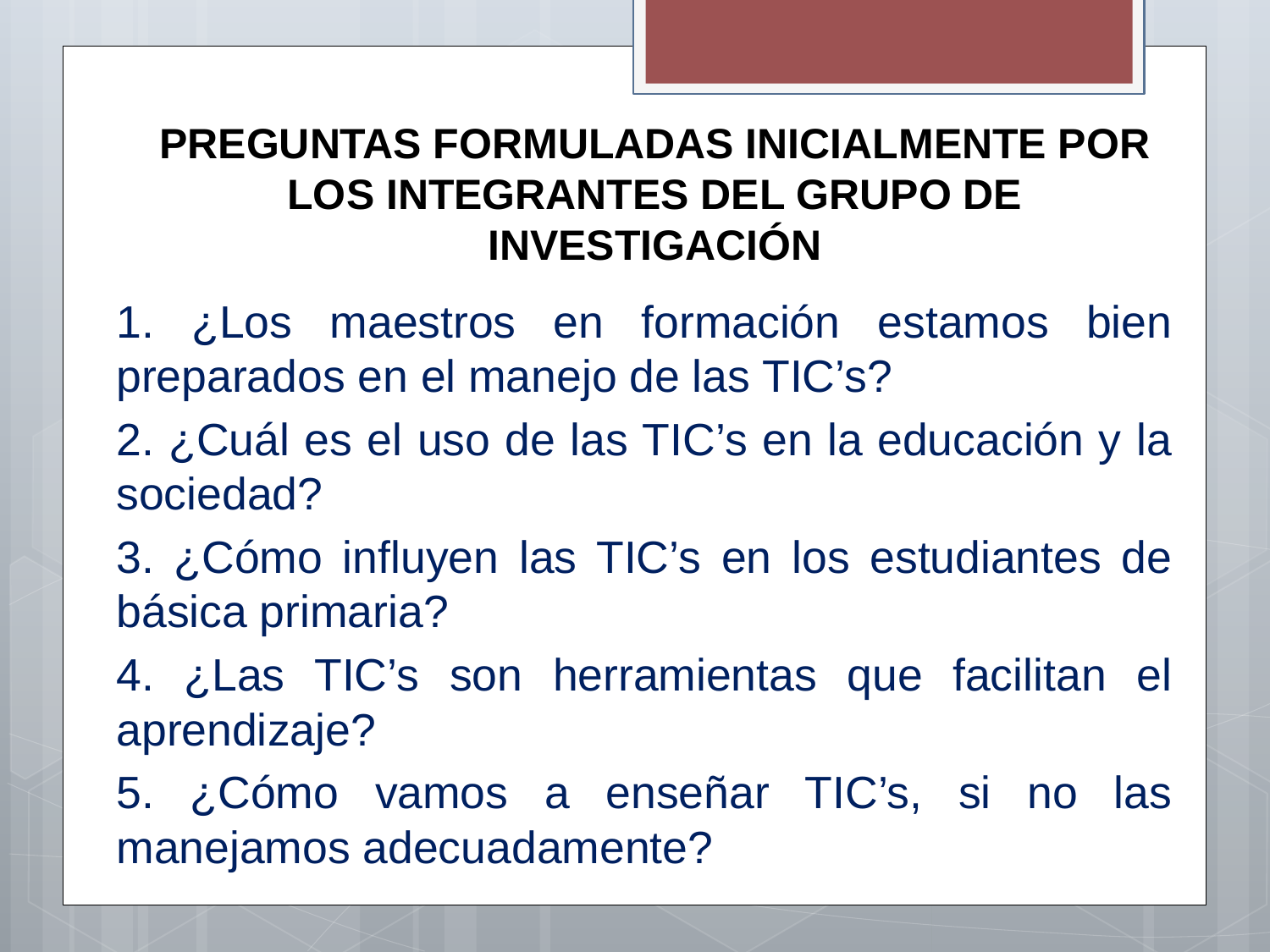

# PREGUNTAS FORMULADAS INICIALMENTE POR LOS INTEGRANTES DEL GRUPO DE INVESTIGACIÓN
1. ¿Los maestros en formación estamos bien preparados en el manejo de las TIC’s?
2. ¿Cuál es el uso de las TIC’s en la educación y la sociedad?
3. ¿Cómo influyen las TIC’s en los estudiantes de básica primaria?
4. ¿Las TIC’s son herramientas que facilitan el aprendizaje?
5. ¿Cómo vamos a enseñar TIC’s, si no las manejamos adecuadamente?